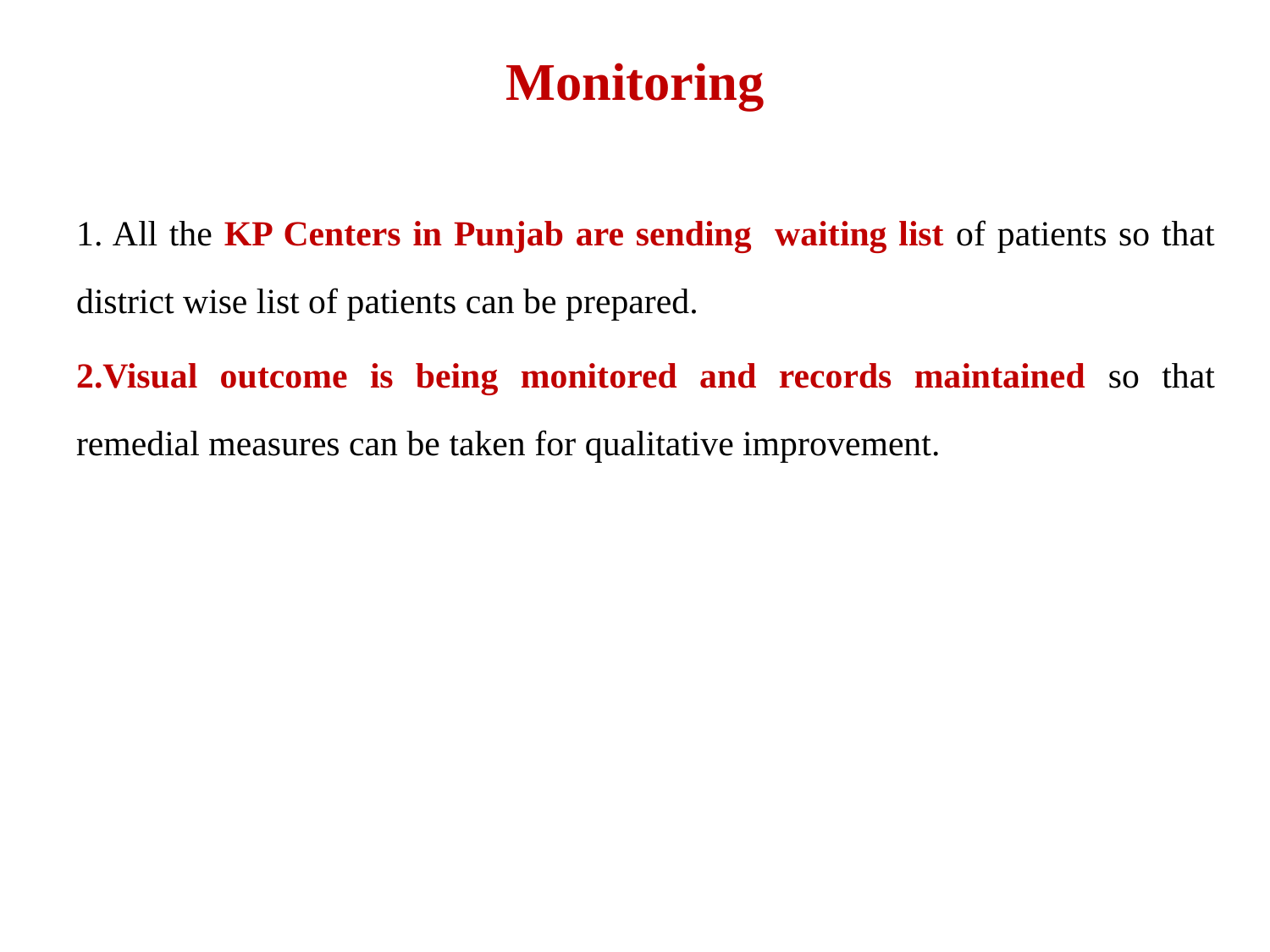

# Monitoring
1. All the KP Centers in Punjab are sending  waiting list of patients so that district wise list of patients can be prepared.
2.Visual outcome is being monitored and records maintained so that remedial measures can be taken for qualitative improvement.